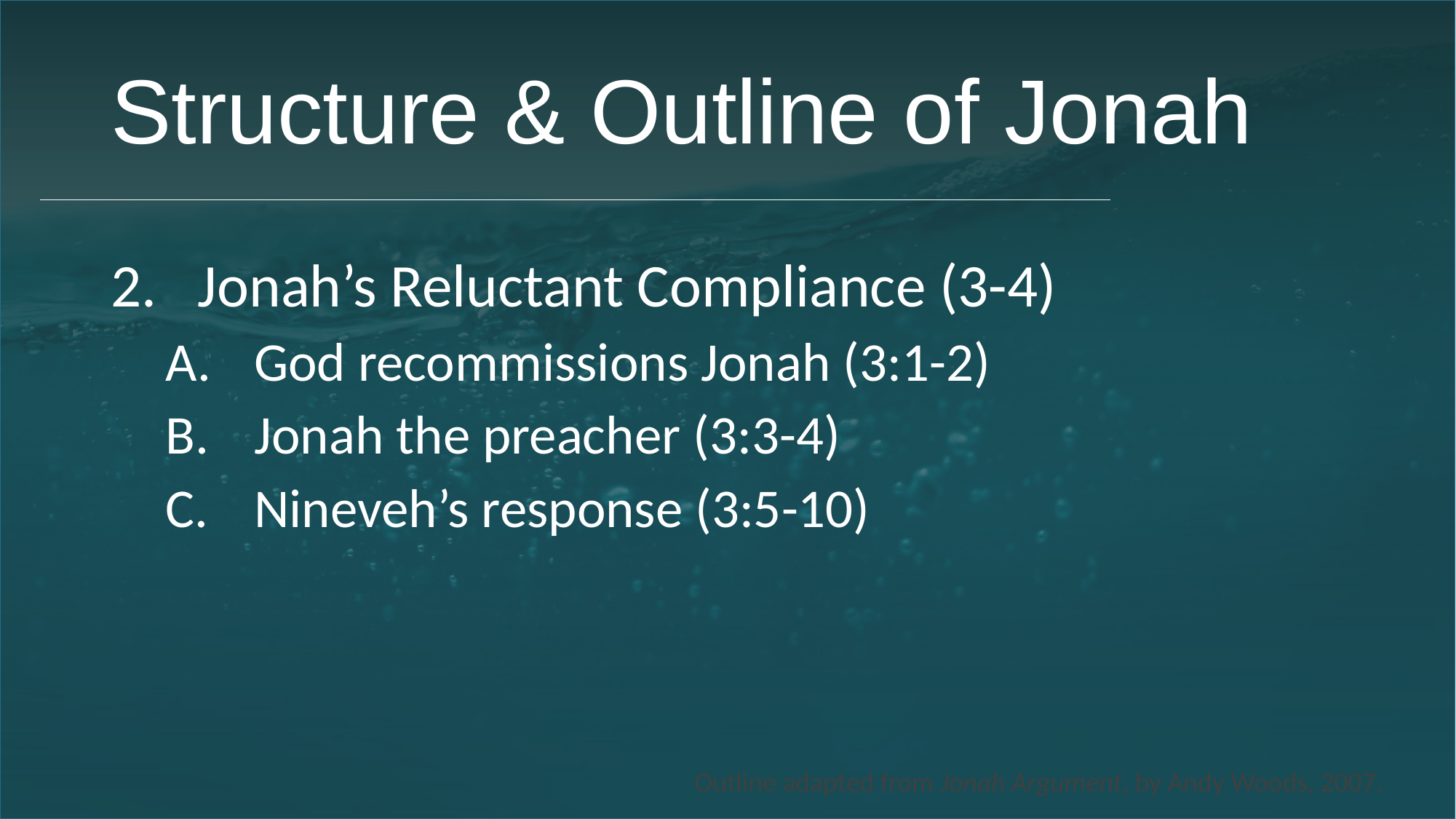

# Structure & Outline of Jonah
2.   Jonah’s Reluctant Compliance (3-4)
God recommissions Jonah (3:1-2)
Jonah the preacher (3:3-4)
Nineveh’s response (3:5-10)

Outline adapted from Jonah Argument, by Andy Woods, 2007.